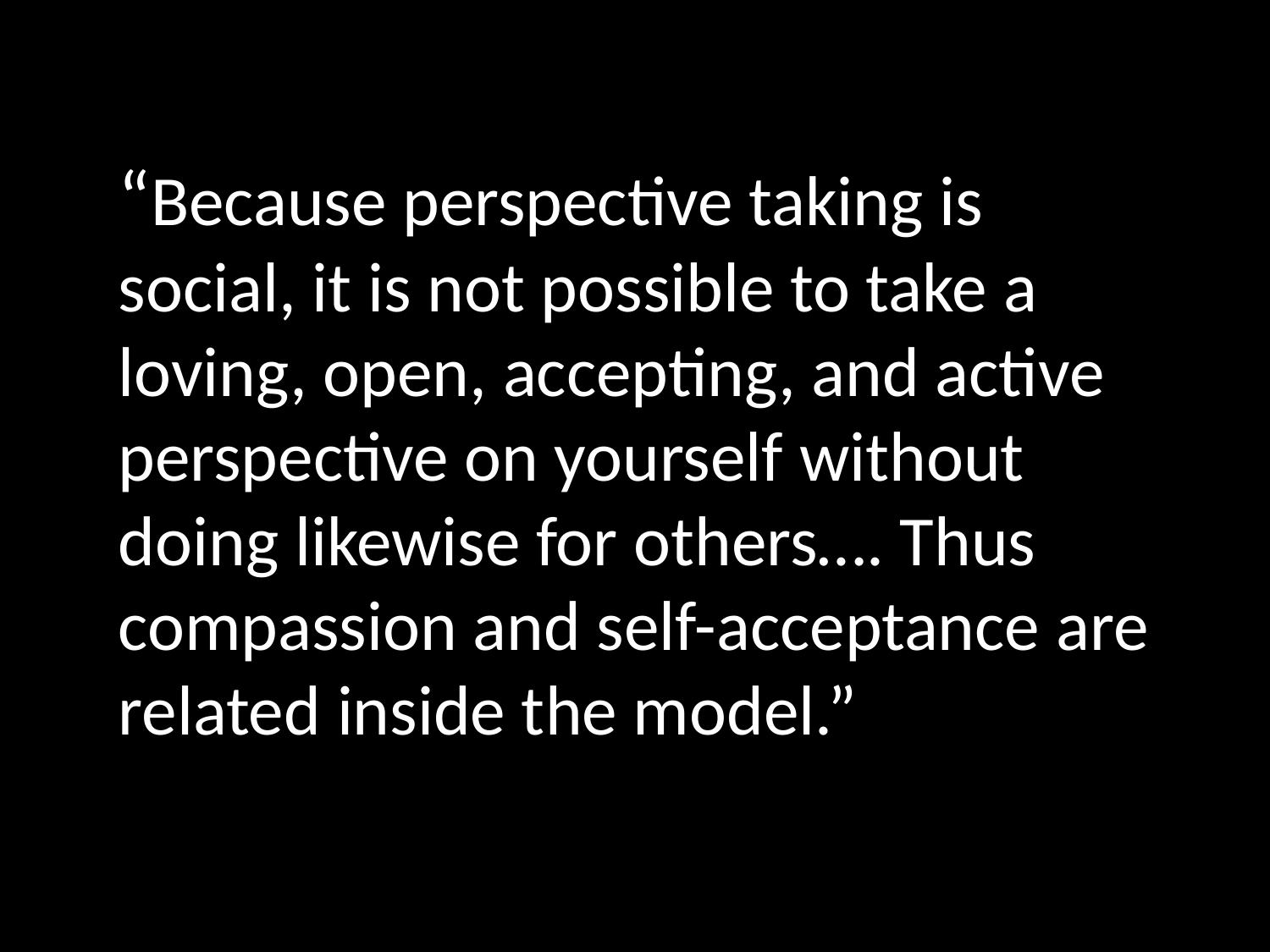

# “Because perspective taking is social, it is not possible to take a loving, open, accepting, and active perspective on yourself without doing likewise for others…. Thus compassion and self-acceptance are related inside the model.”